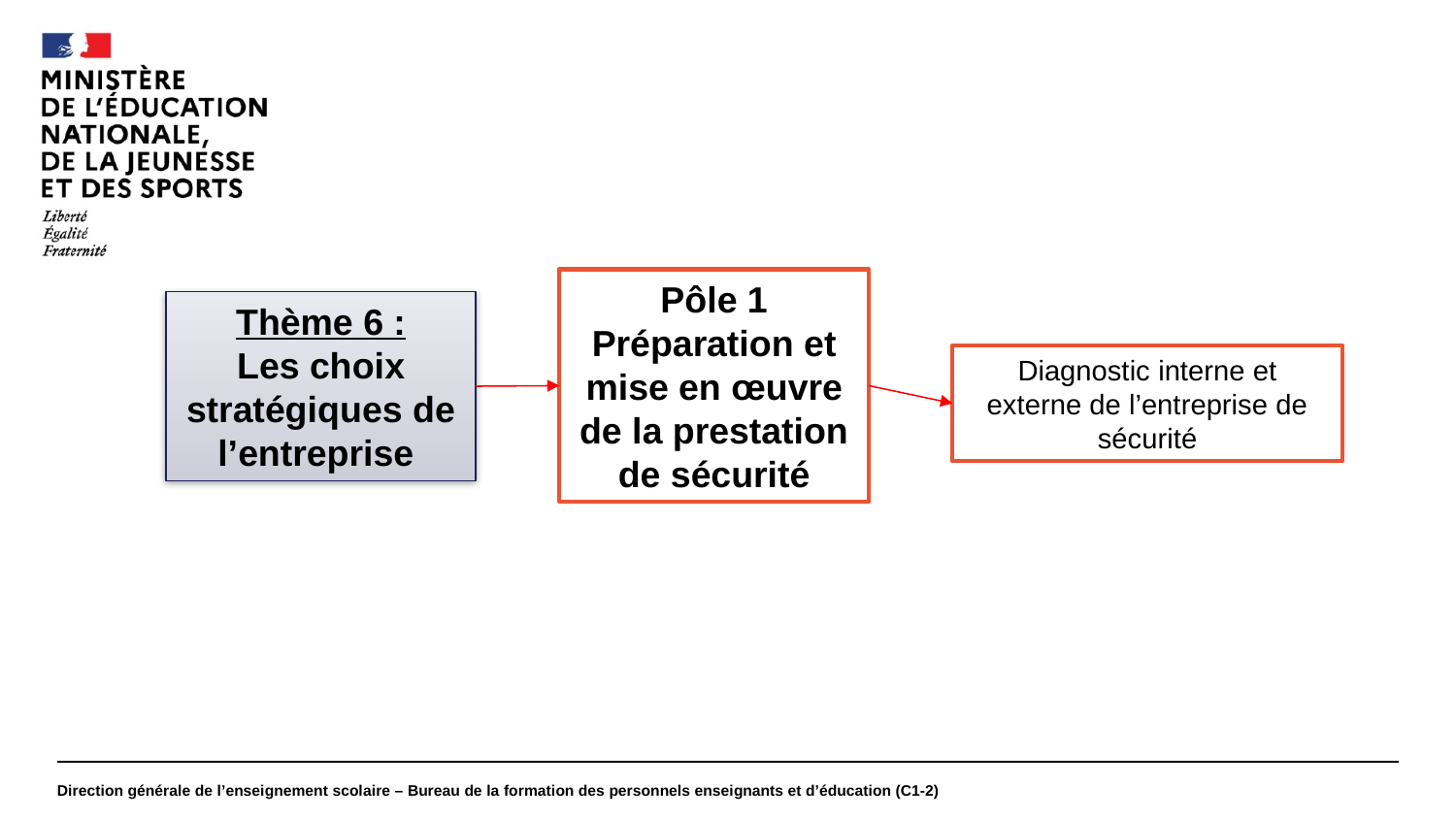

#
Pôle 1
Préparation et mise en œuvre de la prestation de sécurité
Thème 6 :
Les choix stratégiques de l’entreprise
Diagnostic interne et externe de l’entreprise de sécurité
Direction générale de l’enseignement scolaire – Bureau de la formation des personnels enseignants et d’éducation (C1-2)